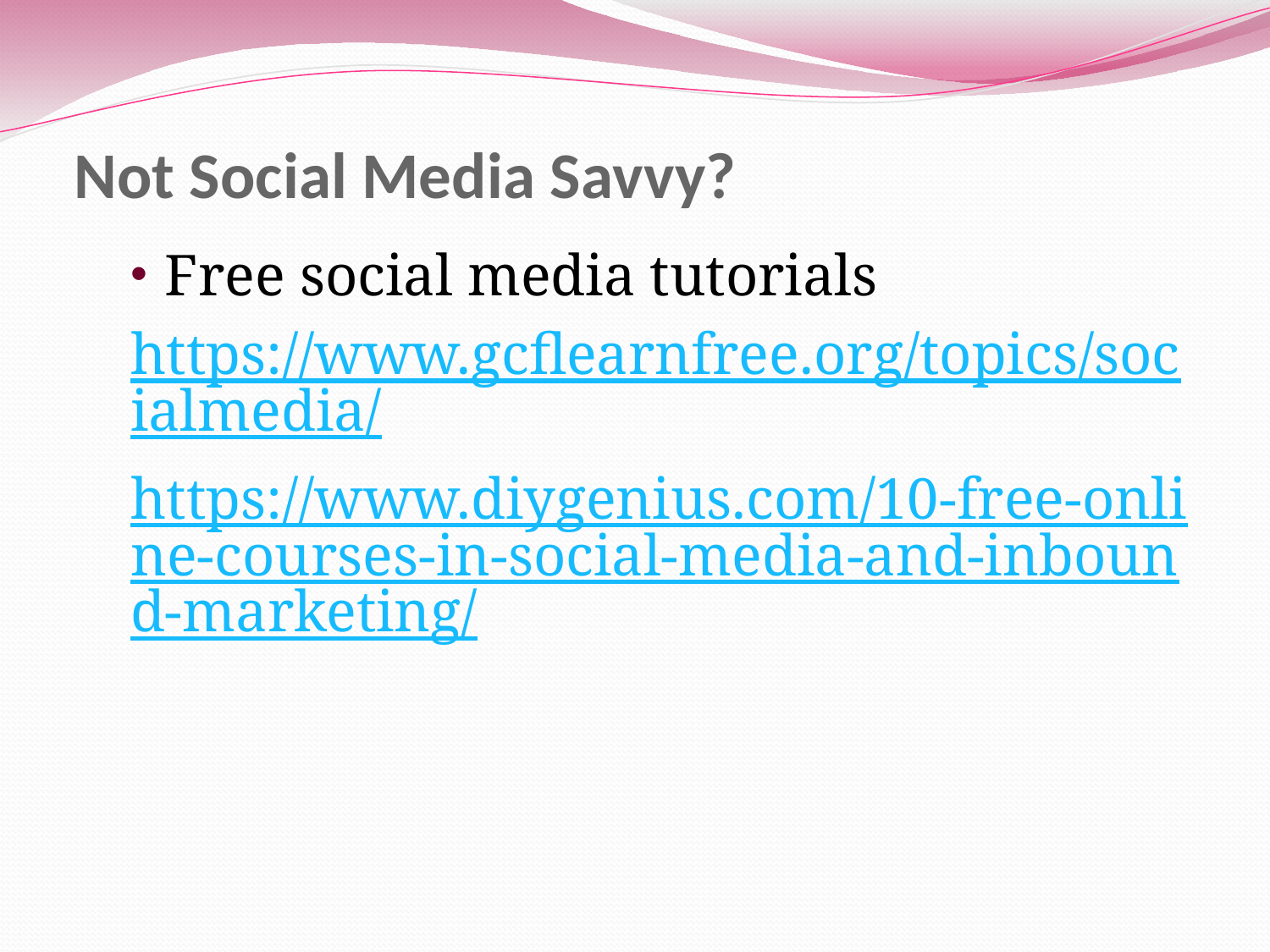

# Not Social Media Savvy?
Free social media tutorials
https://www.gcflearnfree.org/topics/socialmedia/
https://www.diygenius.com/10-free-online-courses-in-social-media-and-inbound-marketing/